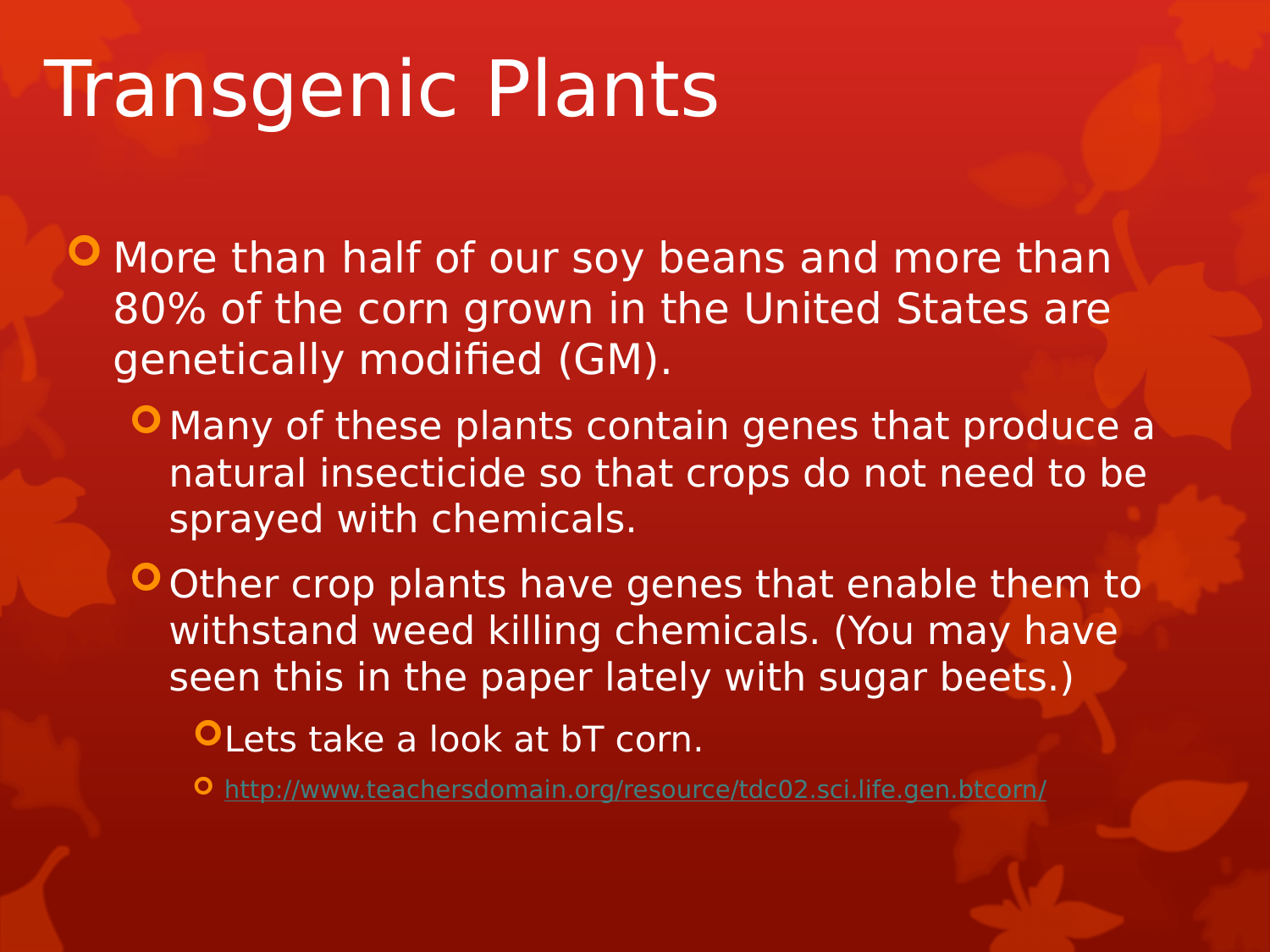

# Transgenic Plants
More than half of our soy beans and more than 80% of the corn grown in the United States are genetically modified (GM).
Many of these plants contain genes that produce a natural insecticide so that crops do not need to be sprayed with chemicals.
Other crop plants have genes that enable them to withstand weed killing chemicals. (You may have seen this in the paper lately with sugar beets.)
Lets take a look at bT corn.
http://www.teachersdomain.org/resource/tdc02.sci.life.gen.btcorn/